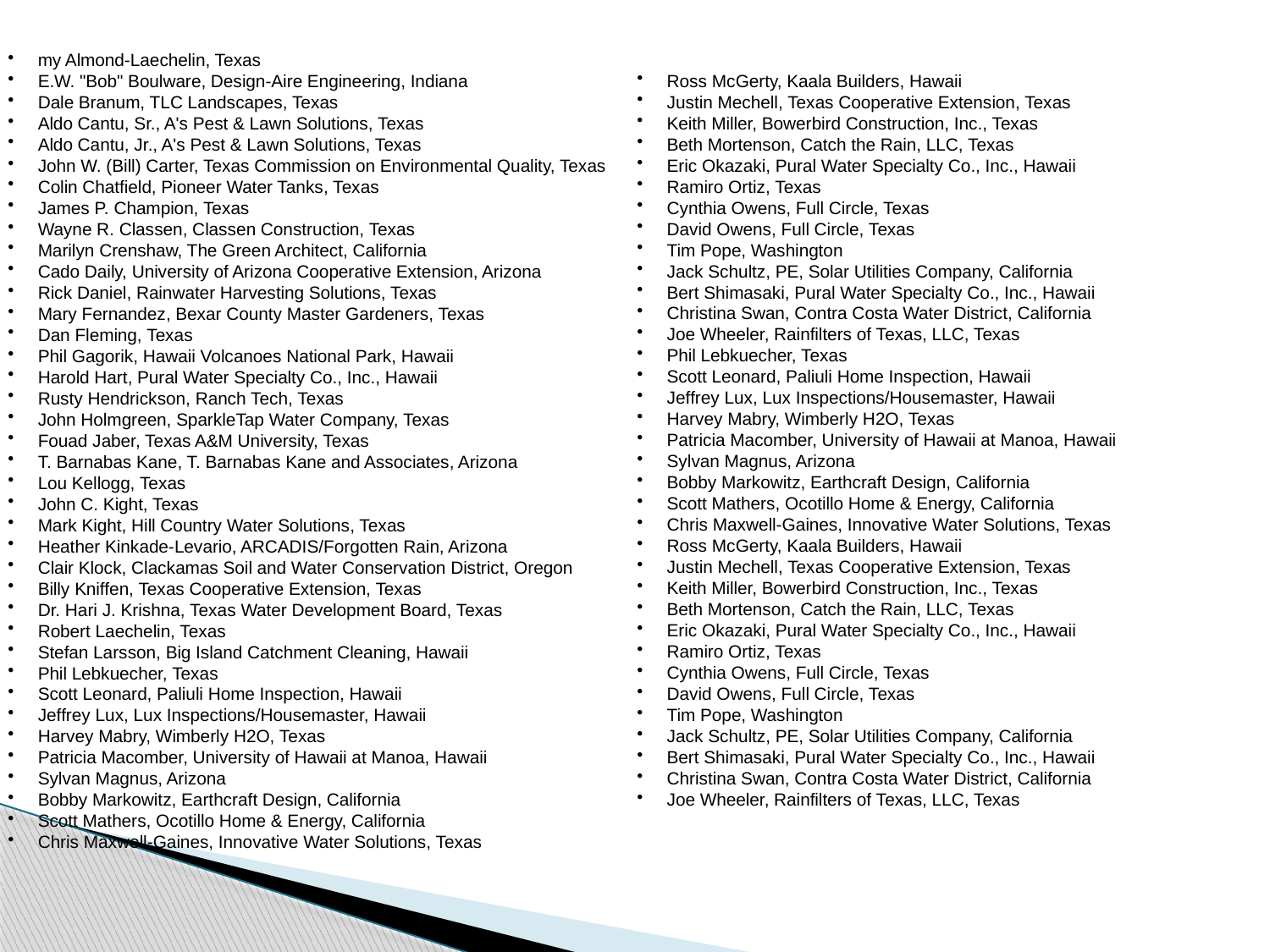

my Almond-Laechelin, Texas
E.W. "Bob" Boulware, Design-Aire Engineering, Indiana
Dale Branum, TLC Landscapes, Texas
Aldo Cantu, Sr., A's Pest & Lawn Solutions, Texas
Aldo Cantu, Jr., A's Pest & Lawn Solutions, Texas
John W. (Bill) Carter, Texas Commission on Environmental Quality, Texas
Colin Chatfield, Pioneer Water Tanks, Texas
James P. Champion, Texas
Wayne R. Classen, Classen Construction, Texas
Marilyn Crenshaw, The Green Architect, California
Cado Daily, University of Arizona Cooperative Extension, Arizona
Rick Daniel, Rainwater Harvesting Solutions, Texas
Mary Fernandez, Bexar County Master Gardeners, Texas
Dan Fleming, Texas
Phil Gagorik, Hawaii Volcanoes National Park, Hawaii
Harold Hart, Pural Water Specialty Co., Inc., Hawaii
Rusty Hendrickson, Ranch Tech, Texas
John Holmgreen, SparkleTap Water Company, Texas
Fouad Jaber, Texas A&M University, Texas
T. Barnabas Kane, T. Barnabas Kane and Associates, Arizona
Lou Kellogg, Texas
John C. Kight, Texas
Mark Kight, Hill Country Water Solutions, Texas
Heather Kinkade-Levario, ARCADIS/Forgotten Rain, Arizona
Clair Klock, Clackamas Soil and Water Conservation District, Oregon
Billy Kniffen, Texas Cooperative Extension, Texas
Dr. Hari J. Krishna, Texas Water Development Board, Texas
Robert Laechelin, Texas
Stefan Larsson, Big Island Catchment Cleaning, Hawaii
Phil Lebkuecher, Texas
Scott Leonard, Paliuli Home Inspection, Hawaii
Jeffrey Lux, Lux Inspections/Housemaster, Hawaii
Harvey Mabry, Wimberly H2O, Texas
Patricia Macomber, University of Hawaii at Manoa, Hawaii
Sylvan Magnus, Arizona
Bobby Markowitz, Earthcraft Design, California
Scott Mathers, Ocotillo Home & Energy, California
Chris Maxwell-Gaines, Innovative Water Solutions, Texas
Ross McGerty, Kaala Builders, Hawaii
Justin Mechell, Texas Cooperative Extension, Texas
Keith Miller, Bowerbird Construction, Inc., Texas
Beth Mortenson, Catch the Rain, LLC, Texas
Eric Okazaki, Pural Water Specialty Co., Inc., Hawaii
Ramiro Ortiz, Texas
Cynthia Owens, Full Circle, Texas
David Owens, Full Circle, Texas
Tim Pope, Washington
Jack Schultz, PE, Solar Utilities Company, California
Bert Shimasaki, Pural Water Specialty Co., Inc., Hawaii
Christina Swan, Contra Costa Water District, California
Joe Wheeler, Rainfilters of Texas, LLC, Texas
Phil Lebkuecher, Texas
Scott Leonard, Paliuli Home Inspection, Hawaii
Jeffrey Lux, Lux Inspections/Housemaster, Hawaii
Harvey Mabry, Wimberly H2O, Texas
Patricia Macomber, University of Hawaii at Manoa, Hawaii
Sylvan Magnus, Arizona
Bobby Markowitz, Earthcraft Design, California
Scott Mathers, Ocotillo Home & Energy, California
Chris Maxwell-Gaines, Innovative Water Solutions, Texas
Ross McGerty, Kaala Builders, Hawaii
Justin Mechell, Texas Cooperative Extension, Texas
Keith Miller, Bowerbird Construction, Inc., Texas
Beth Mortenson, Catch the Rain, LLC, Texas
Eric Okazaki, Pural Water Specialty Co., Inc., Hawaii
Ramiro Ortiz, Texas
Cynthia Owens, Full Circle, Texas
David Owens, Full Circle, Texas
Tim Pope, Washington
Jack Schultz, PE, Solar Utilities Company, California
Bert Shimasaki, Pural Water Specialty Co., Inc., Hawaii
Christina Swan, Contra Costa Water District, California
Joe Wheeler, Rainfilters of Texas, LLC, Texas